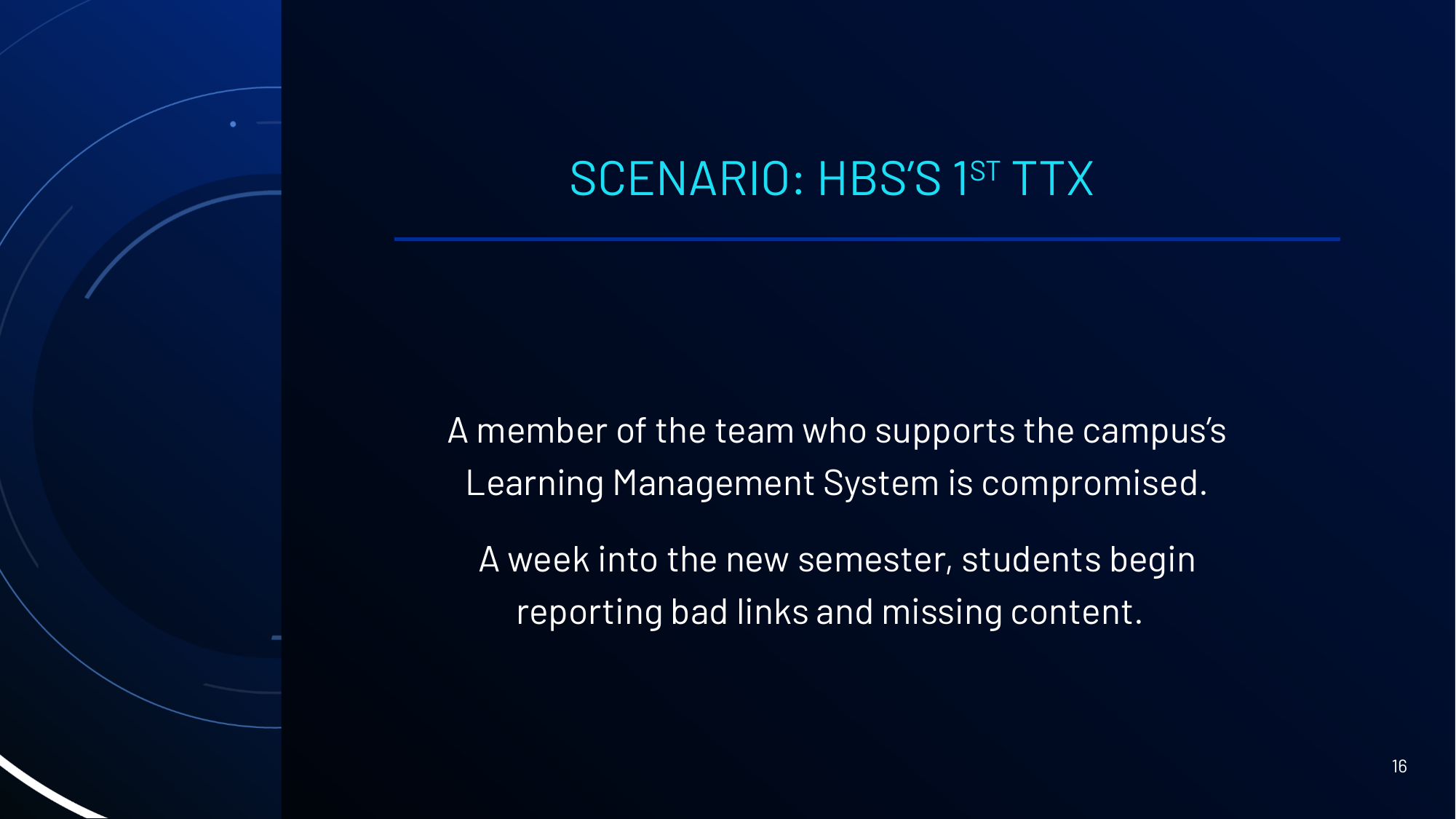

# Scenario: HBS’s 1st TTX
A member of the team who supports the campus’s Learning Management System is compromised.
A week into the new semester, students begin reporting bad links and missing content.
16